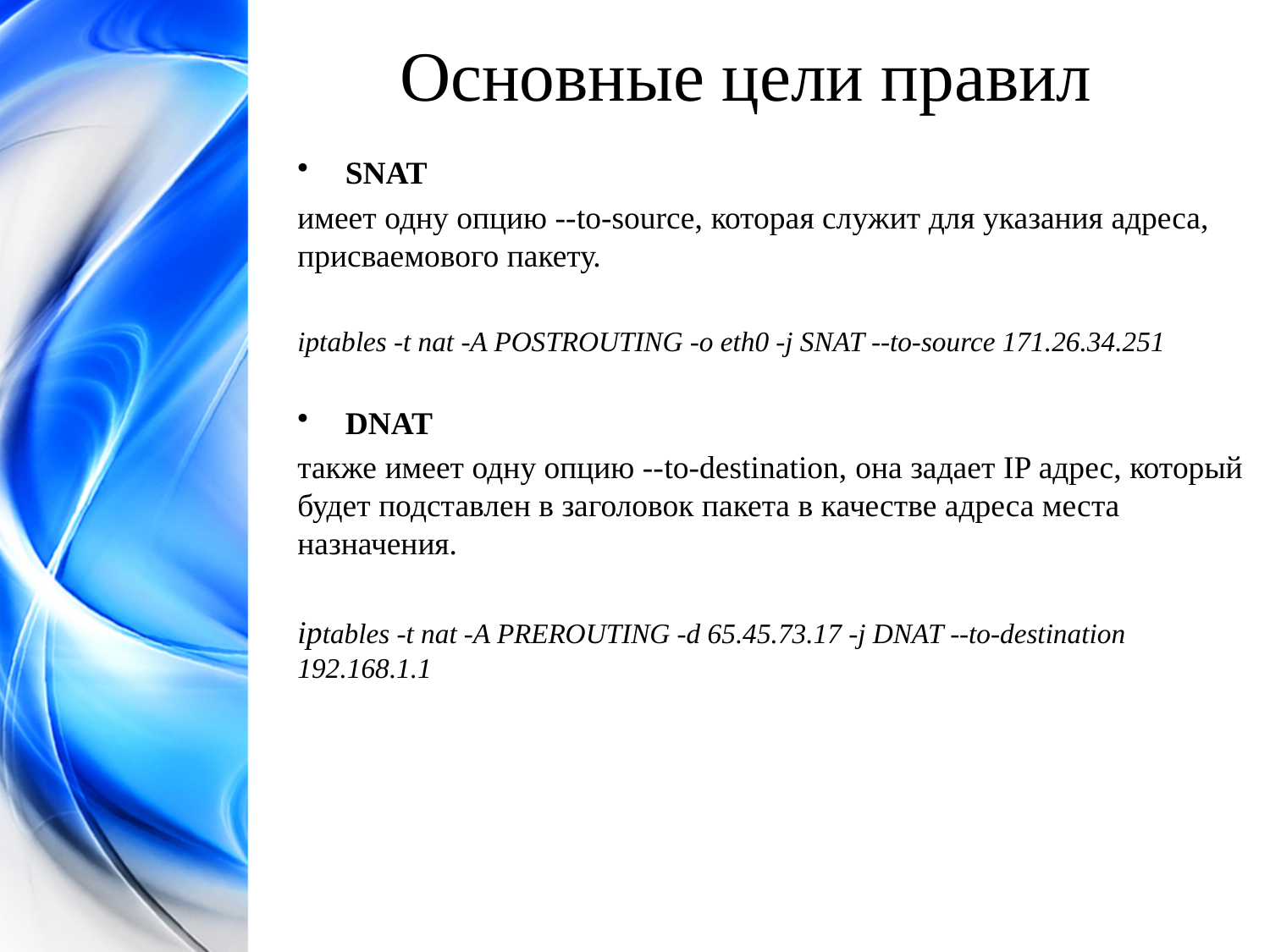

Основные цели правил
SNAT
имеет одну опцию --to-source, которая служит для указания адреса, присваемового пакету.

iptables -t nat -A POSTROUTING -o eth0 -j SNAT --to-source 171.26.34.251

DNAT
также имеет одну опцию --to-destination, она задает IP адрес, который будет подставлен в заголовок пакета в качестве адреса места назначения.

iptables -t nat -A PREROUTING -d 65.45.73.17 -j DNAT --to-destination 192.168.1.1